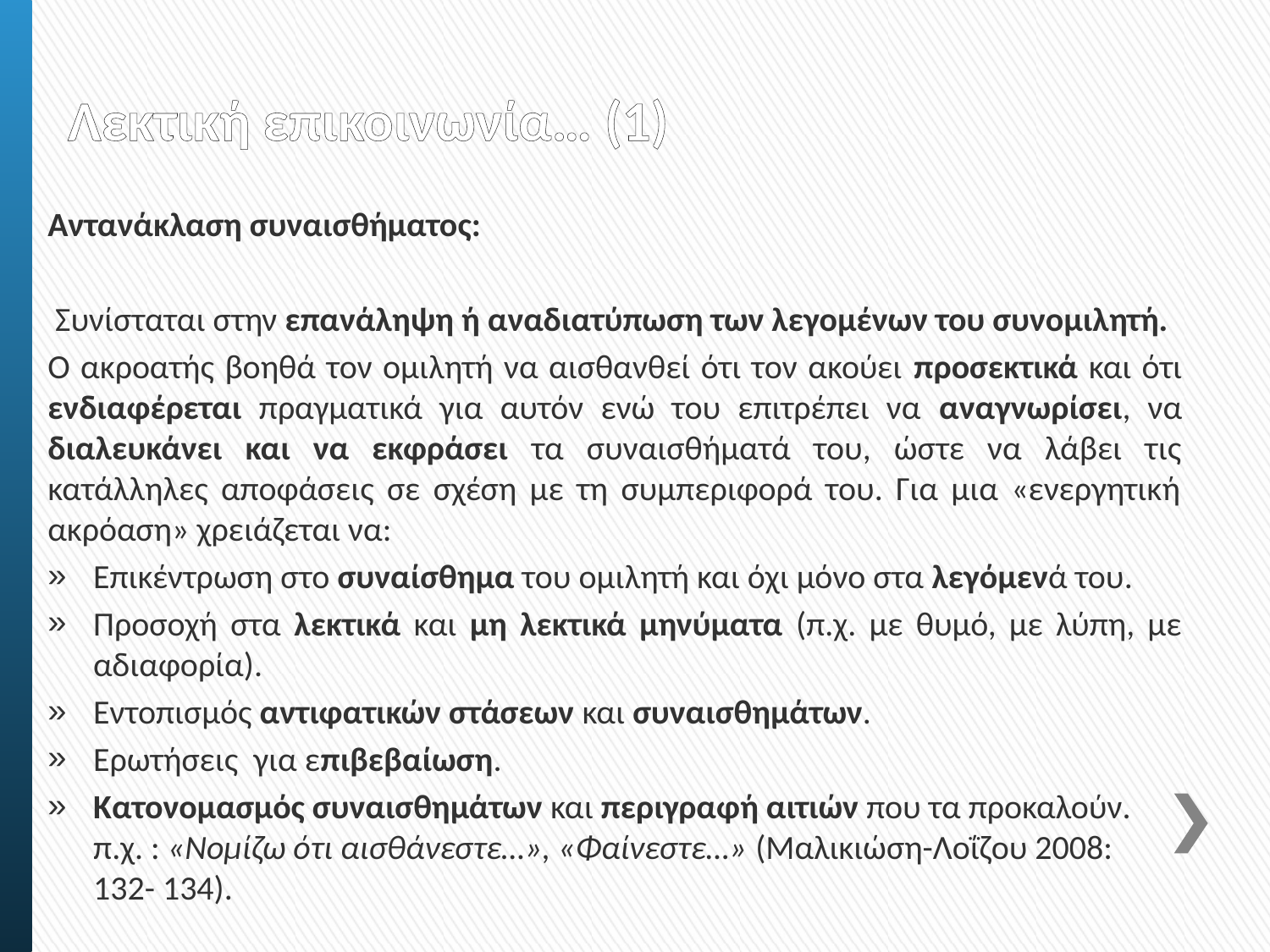

# Λεκτική επικοινωνία… (1)
Αντανάκλαση συναισθήματος:

 Συνίσταται στην επανάληψη ή αναδιατύπωση των λεγομένων του συνομιλητή.
Ο ακροατής βοηθά τον ομιλητή να αισθανθεί ότι τον ακούει προσεκτικά και ότι ενδιαφέρεται πραγματικά για αυτόν ενώ του επιτρέπει να αναγνωρίσει, να διαλευκάνει και να εκφράσει τα συναισθήματά του, ώστε να λάβει τις κατάλληλες αποφάσεις σε σχέση με τη συμπεριφορά του. Για μια «ενεργητική ακρόαση» χρειάζεται να:
Επικέντρωση στο συναίσθημα του ομιλητή και όχι μόνο στα λεγόμενά του.
Προσοχή στα λεκτικά και μη λεκτικά μηνύματα (π.χ. με θυμό, με λύπη, με αδιαφορία).
Εντοπισμός αντιφατικών στάσεων και συναισθημάτων.
Ερωτήσεις  για επιβεβαίωση.
Κατονομασμός συναισθημάτων και περιγραφή αιτιών που τα προκαλούν. π.χ. : «Νομίζω ότι αισθάνεστε…», «Φαίνεστε…» (Μαλικιώση-Λοΐζου 2008: 132- 134).